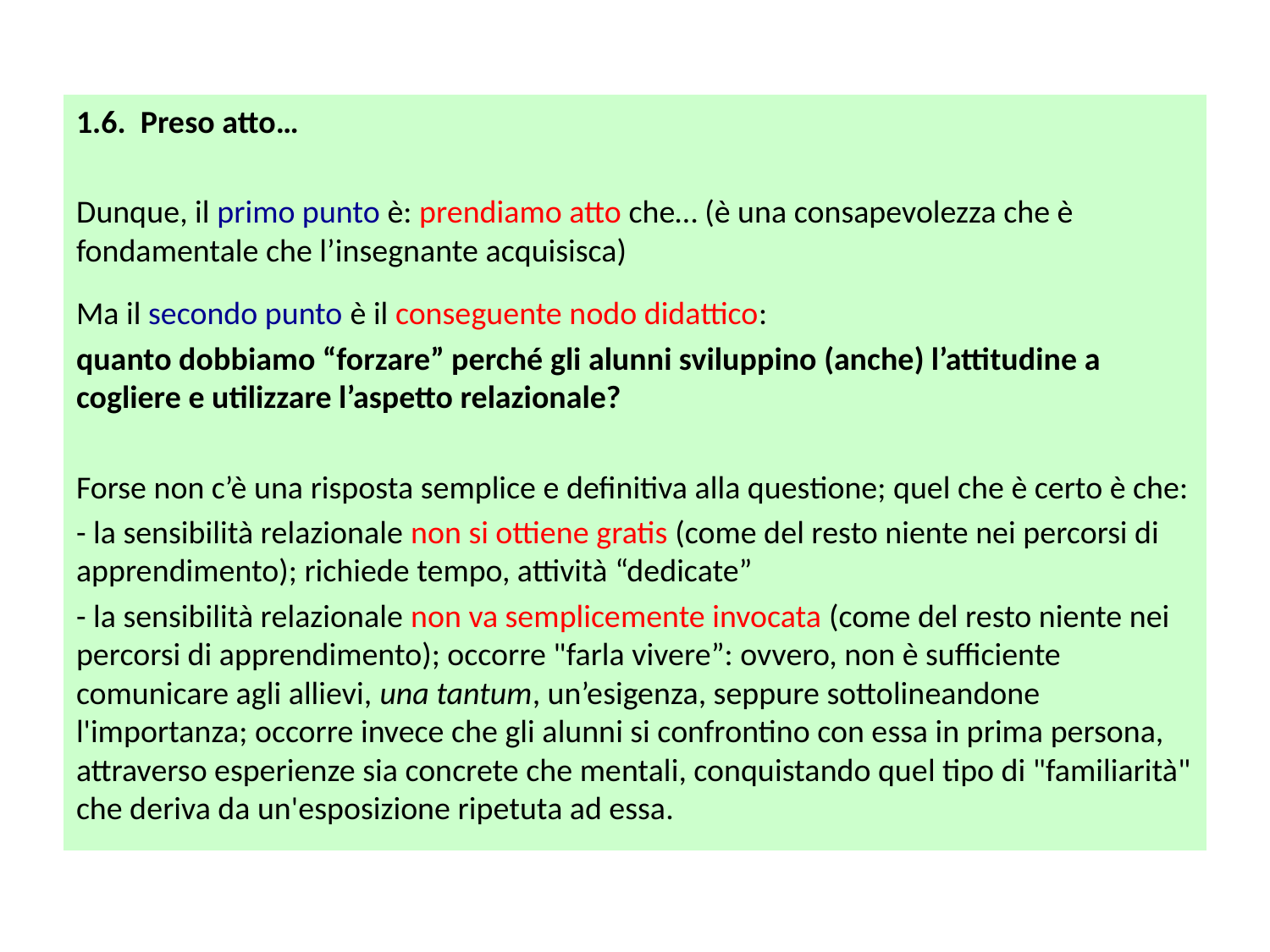

1.6.  Preso atto…

Dunque, il primo punto è: prendiamo atto che… (è una consapevolezza che è fondamentale che l’insegnante acquisisca)

Ma il secondo punto è il conseguente nodo didattico:
quanto dobbiamo “forzare” perché gli alunni sviluppino (anche) l’attitudine a cogliere e utilizzare l’aspetto relazionale?

Forse non c’è una risposta semplice e definitiva alla questione; quel che è certo è che:
- la sensibilità relazionale non si ottiene gratis (come del resto niente nei percorsi di apprendimento); richiede tempo, attività “dedicate”
- la sensibilità relazionale non va semplicemente invocata (come del resto niente nei percorsi di apprendimento); occorre "farla vivere”: ovvero, non è sufficiente comunicare agli allievi, una tantum, un’esigenza, seppure sottolineandone l'importanza; occorre invece che gli alunni si confrontino con essa in prima persona, attraverso esperienze sia concrete che mentali, conquistando quel tipo di "familiarità" che deriva da un'esposizione ripetuta ad essa.